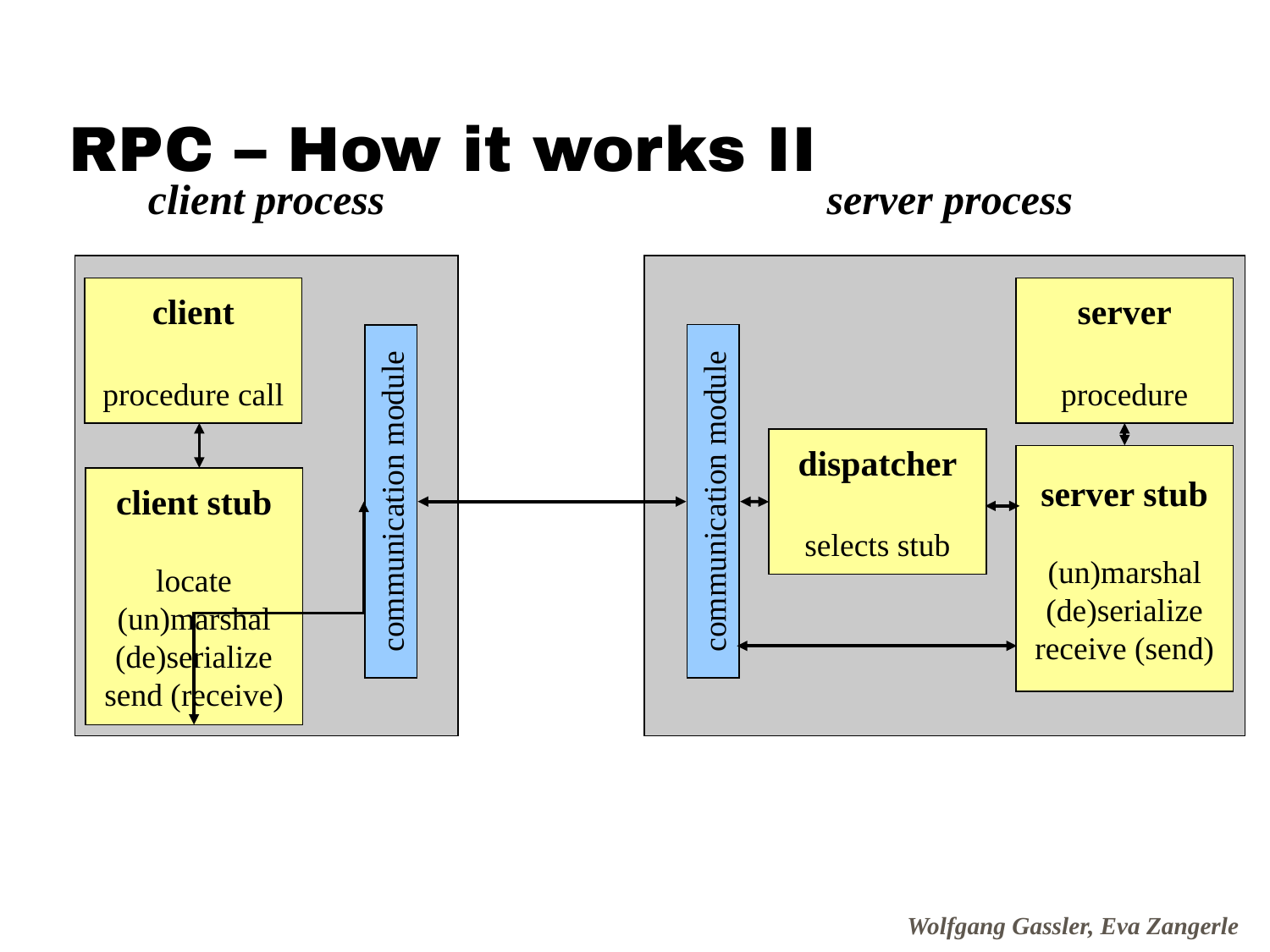

# RPC – How it works II
client process
server process

client

procedure call
server

procedure
dispatcher

selects stub
server stub

(un)marshal
(de)serialize
receive (send)
client stub

locate
(un)marshal
(de)serialize
send (receive)
communication module
communication module
Wolfgang Gassler, Eva Zangerle